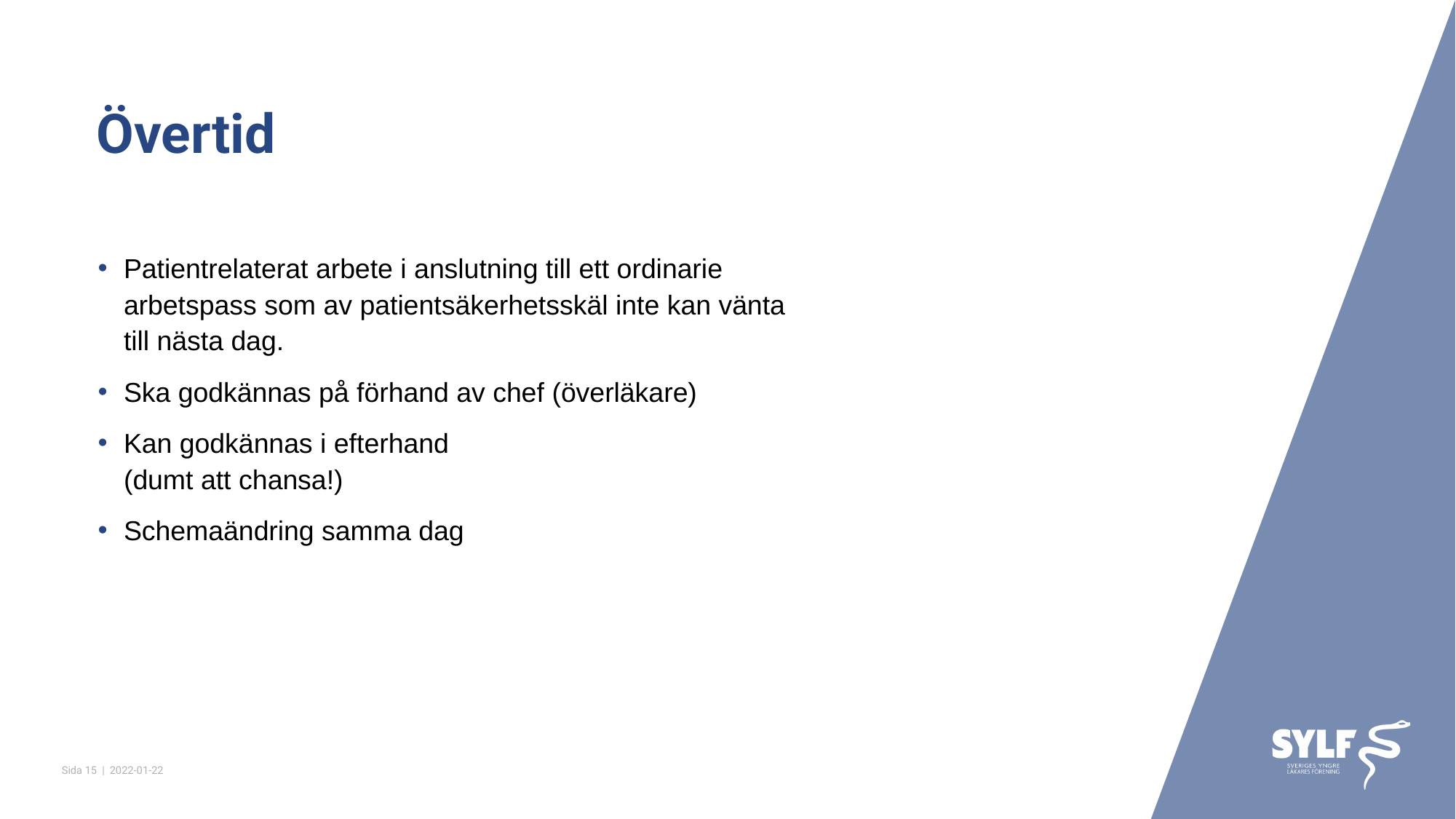

# Övertid
Patientrelaterat arbete i anslutning till ett ordinarie arbetspass som av patientsäkerhetsskäl inte kan vänta till nästa dag.
Ska godkännas på förhand av chef (överläkare)
Kan godkännas i efterhand
(dumt att chansa!)
Schemaändring samma dag